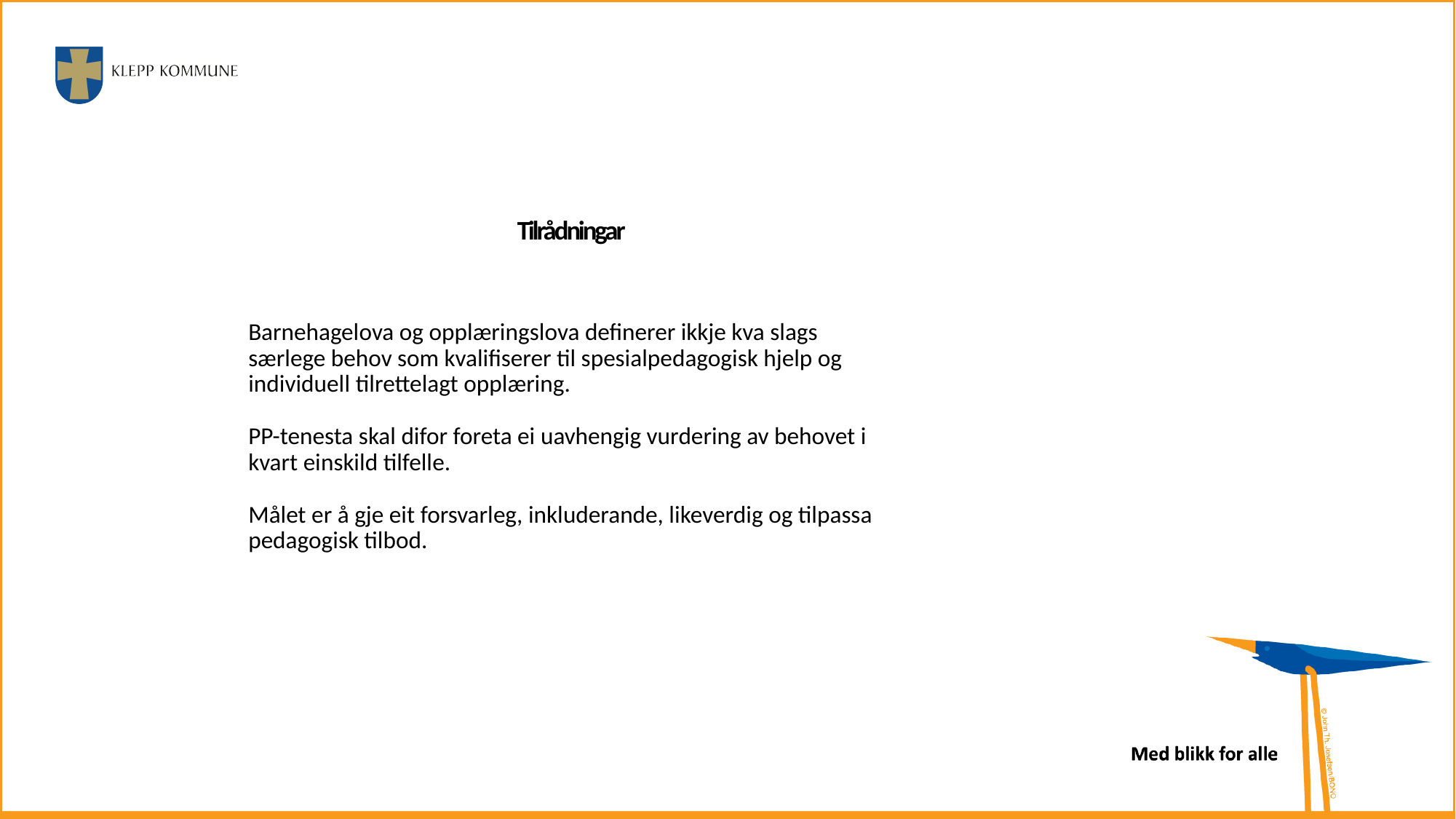

# Tilrådningar

Barnehagelova og opplæringslova definerer ikkje kva slags særlege behov som kvalifiserer til spesialpedagogisk hjelp og individuell tilrettelagt opplæring.

PP-tenesta skal difor foreta ei uavhengig vurdering av behovet i kvart einskild tilfelle.

Målet er å gje eit forsvarleg, inkluderande, likeverdig og tilpassa pedagogisk tilbod.